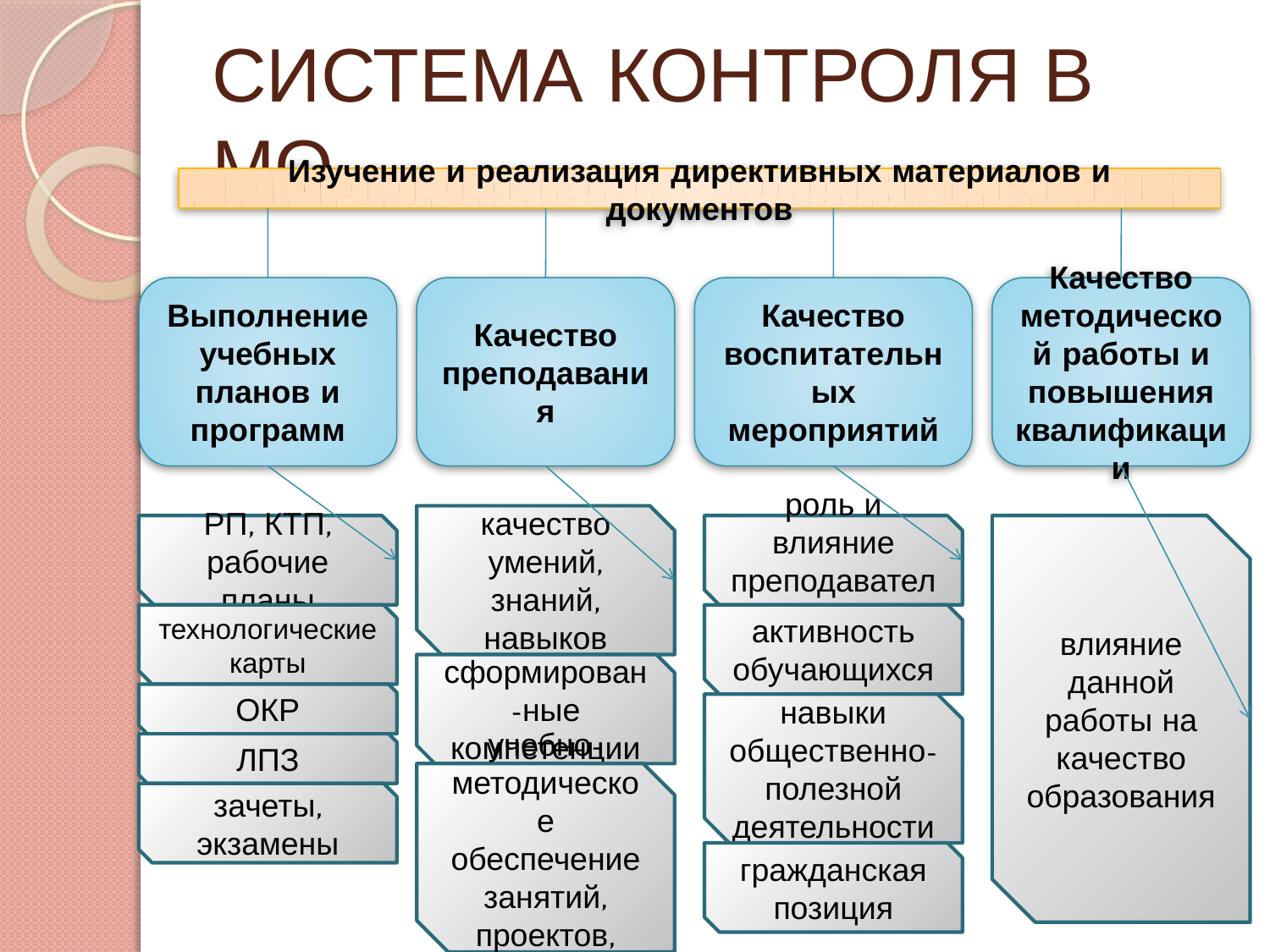

# СИСТЕМА КОНТРОЛЯ В МО
Изучение и реализация директивных материалов и документов
Выполнение учебных планов и программ
Качество преподавания
Качество воспитательных мероприятий
Качество методической работы и повышения квалификации
качество умений, знаний, навыков
РП, КТП,
рабочие планы
роль и влияние преподавателя
влияние данной работы на качество образования
технологические карты
активность обучающихся
сформирован-ные компетенции
ОКР
навыки общественно-полезной деятельности
ЛПЗ
учебно- методическое обеспечение занятий, проектов, ВКР
зачеты, экзамены
гражданская позиция